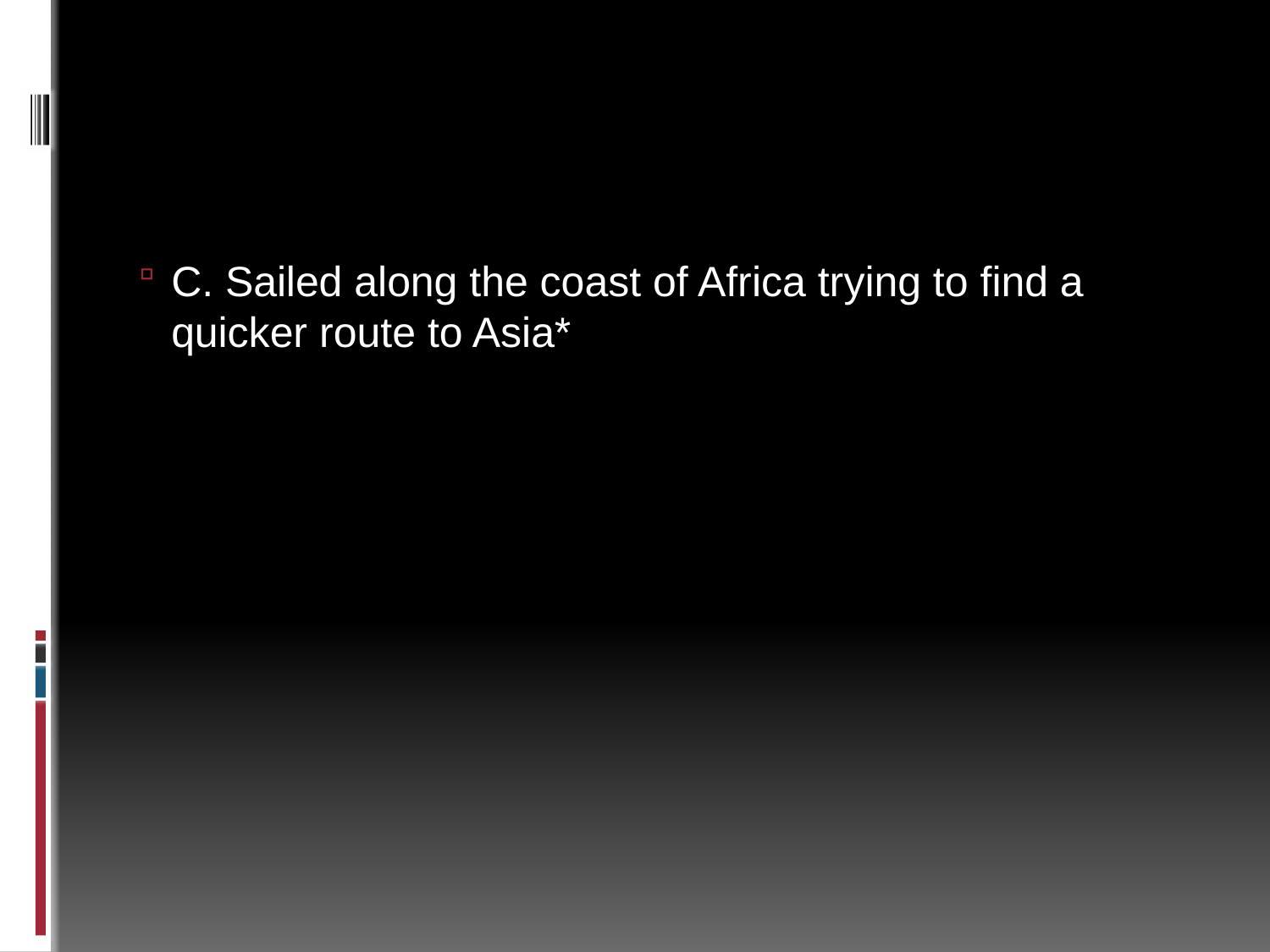

#
C. Sailed along the coast of Africa trying to find a quicker route to Asia*